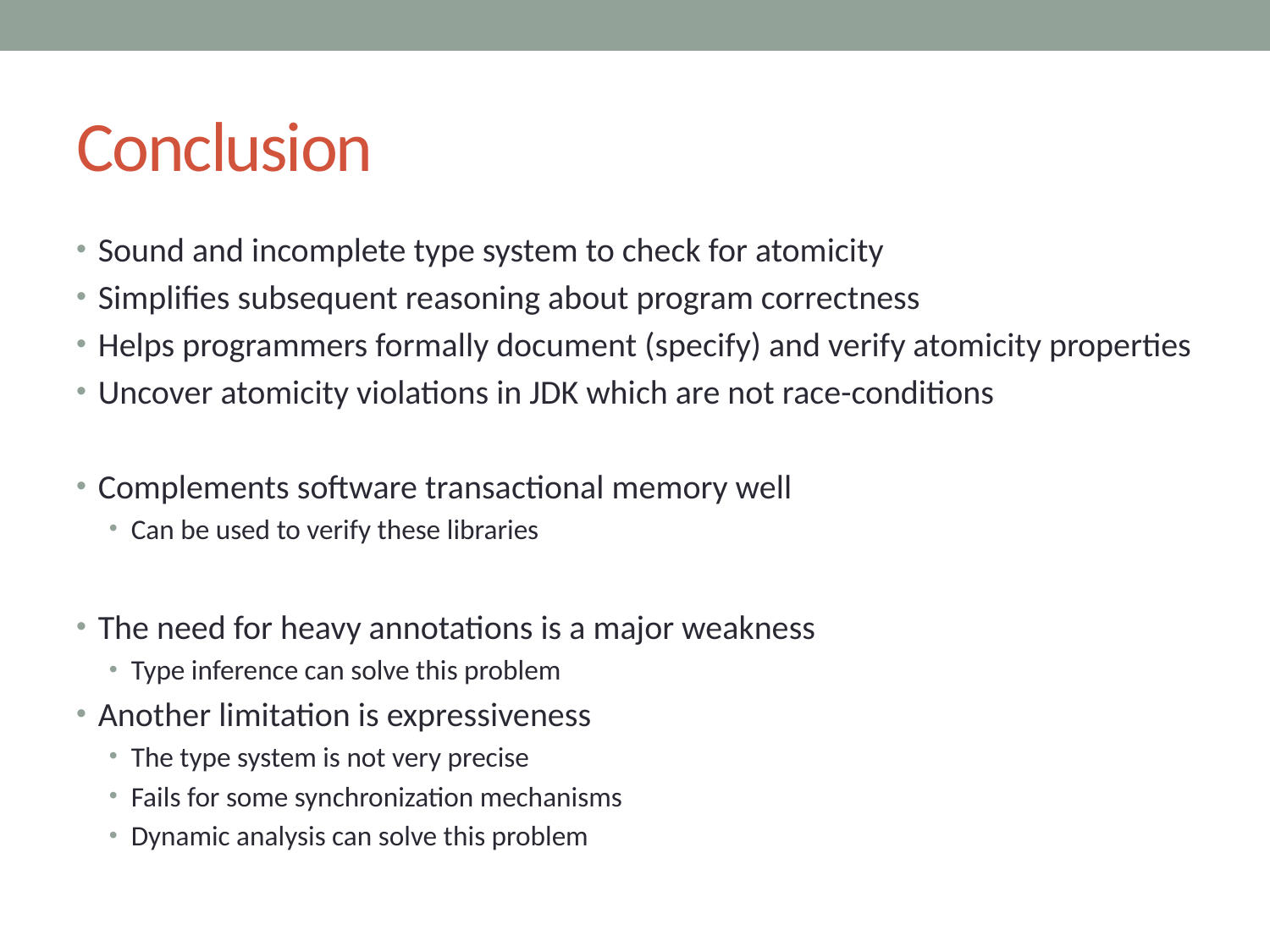

# Conclusion
Sound and incomplete type system to check for atomicity
Simplifies subsequent reasoning about program correctness
Helps programmers formally document (specify) and verify atomicity properties
Uncover atomicity violations in JDK which are not race-conditions

Complements software transactional memory well
Can be used to verify these libraries

The need for heavy annotations is a major weakness
Type inference can solve this problem
Another limitation is expressiveness
The type system is not very precise
Fails for some synchronization mechanisms
Dynamic analysis can solve this problem